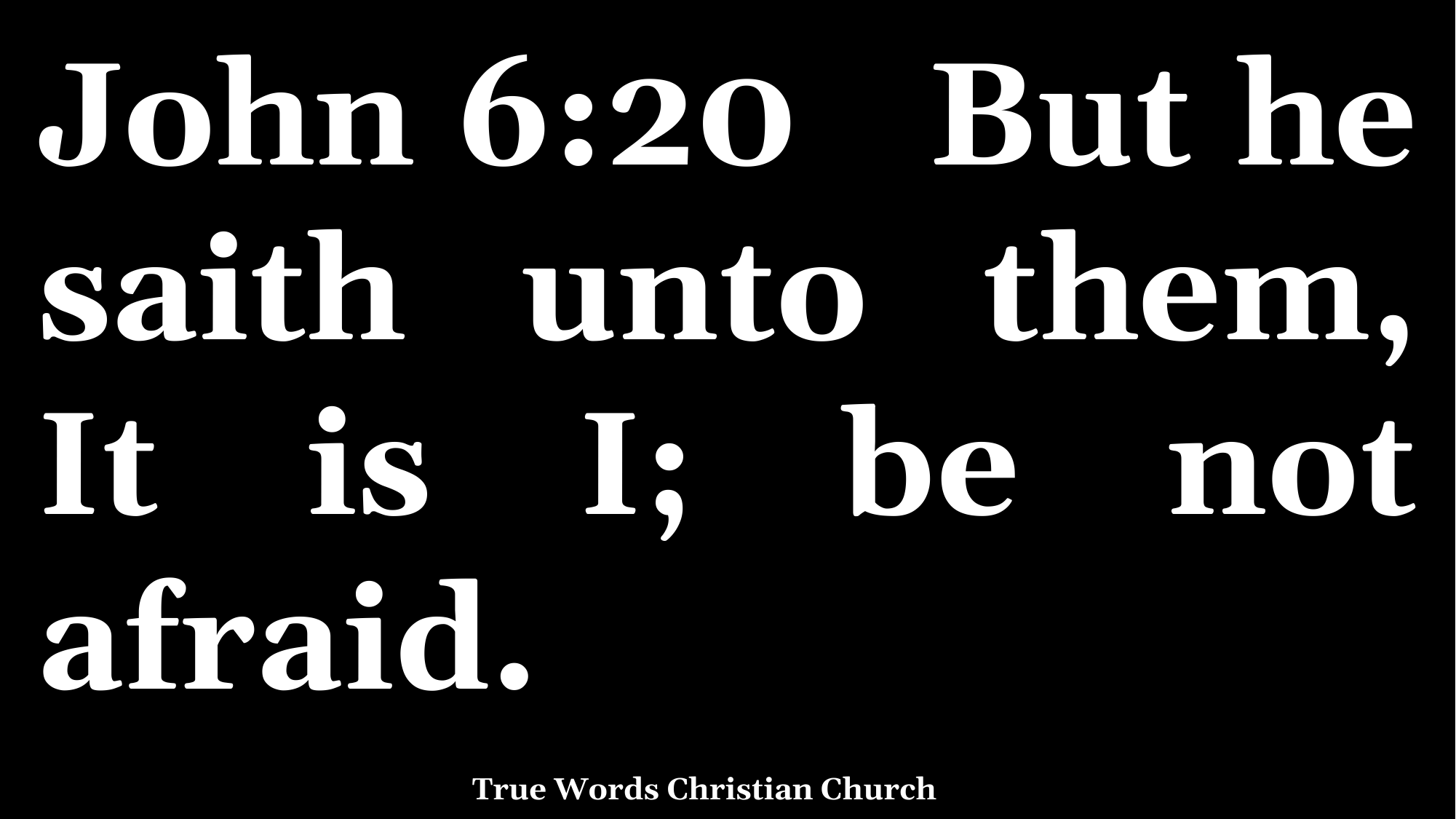

John 6:20   But he saith unto them, It is I; be not afraid.
True Words Christian Church